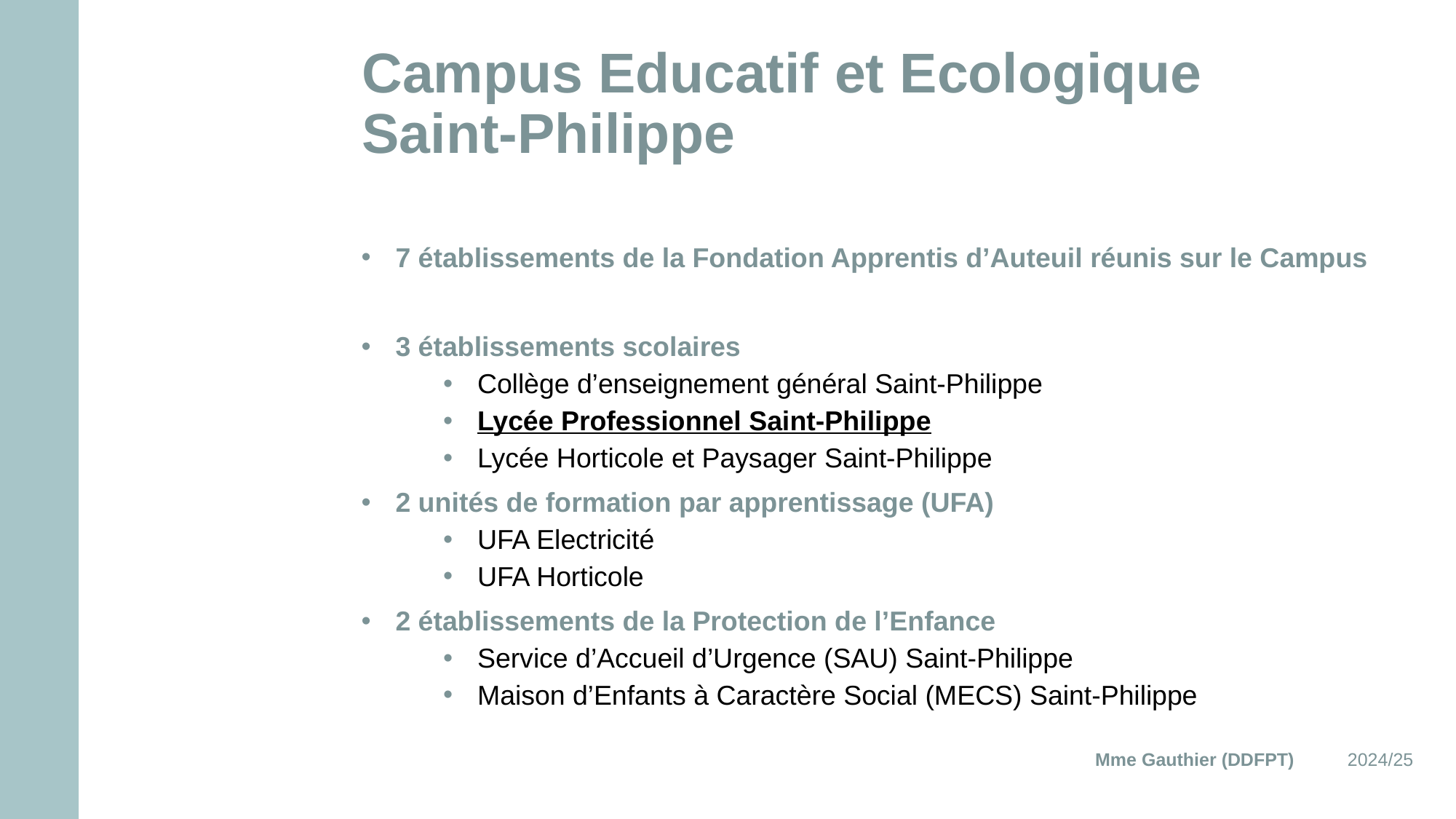

# Campus Educatif et Ecologique Saint-Philippe
7 établissements de la Fondation Apprentis d’Auteuil réunis sur le Campus

3 établissements scolaires
Collège d’enseignement général Saint-Philippe
Lycée Professionnel Saint-Philippe
Lycée Horticole et Paysager Saint-Philippe
2 unités de formation par apprentissage (UFA)
UFA Electricité
UFA Horticole
2 établissements de la Protection de l’Enfance
Service d’Accueil d’Urgence (SAU) Saint-Philippe
Maison d’Enfants à Caractère Social (MECS) Saint-Philippe

Mme Gauthier (DDFPT)
2024/25